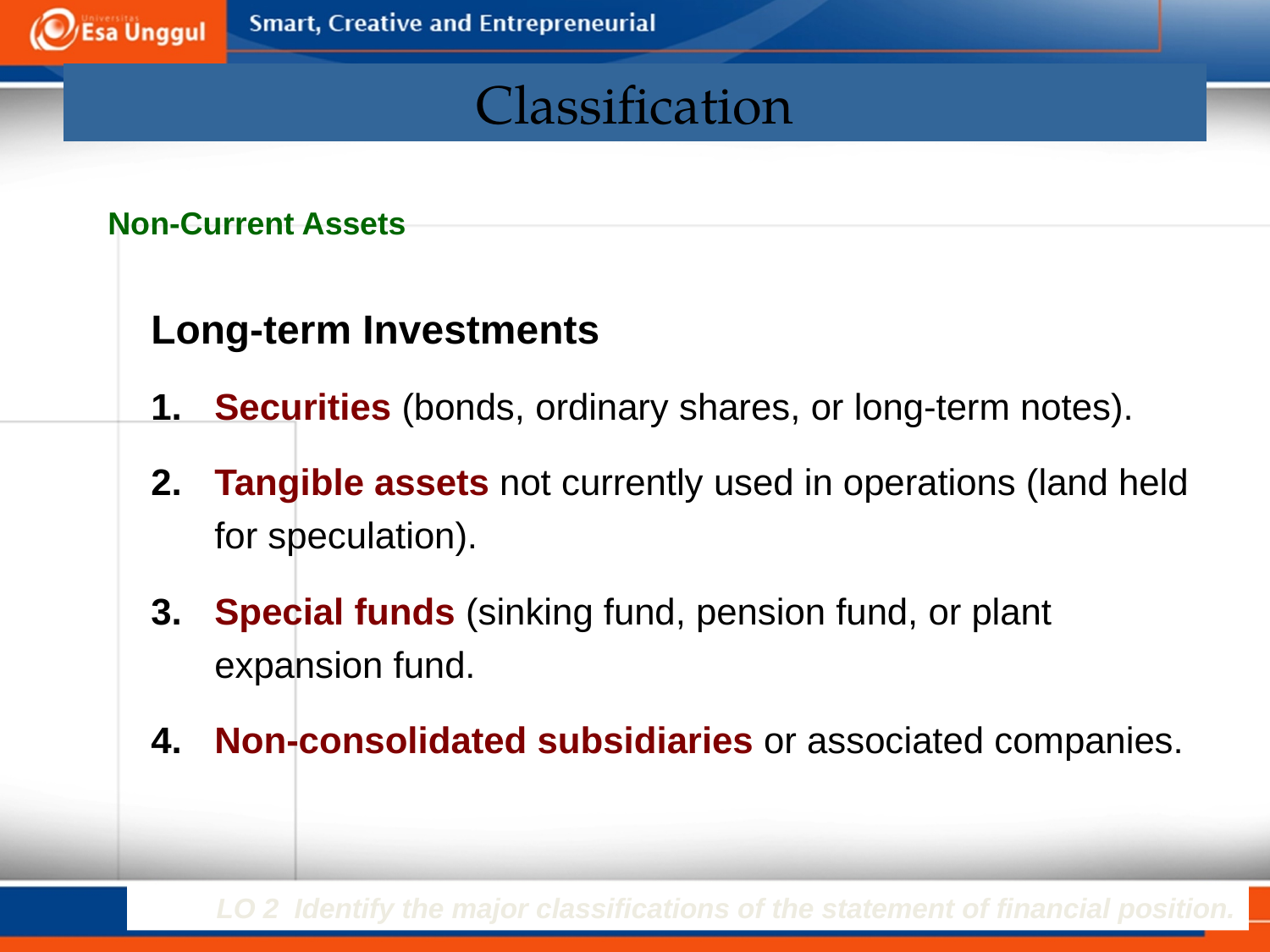

# Classification
Non-Current Assets
Long-term Investments
Securities (bonds, ordinary shares, or long-term notes).
Tangible assets not currently used in operations (land held for speculation).
Special funds (sinking fund, pension fund, or plant expansion fund.
Non-consolidated subsidiaries or associated companies.
LO 2  Identify the major classifications of the statement of financial position.